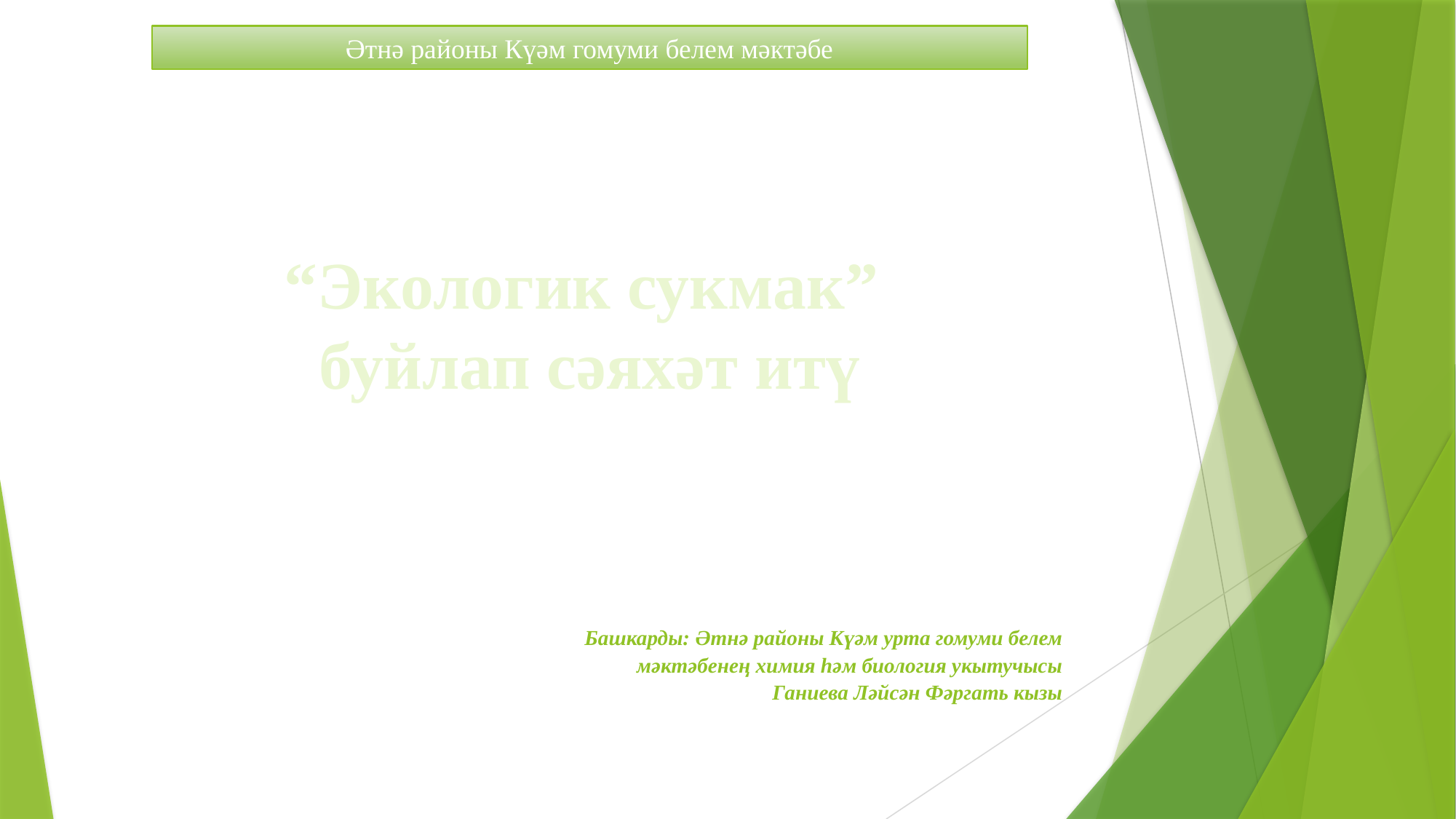

Әтнә районы Күәм гомуми белем мәктәбе
“Экологик сукмак”
буйлап сәяхәт итү
Башкарды: Әтнә районы Күәм урта гомуми белем мәктәбенең химия һәм биология укытучысы
 Ганиева Ләйсән Фәргать кызы